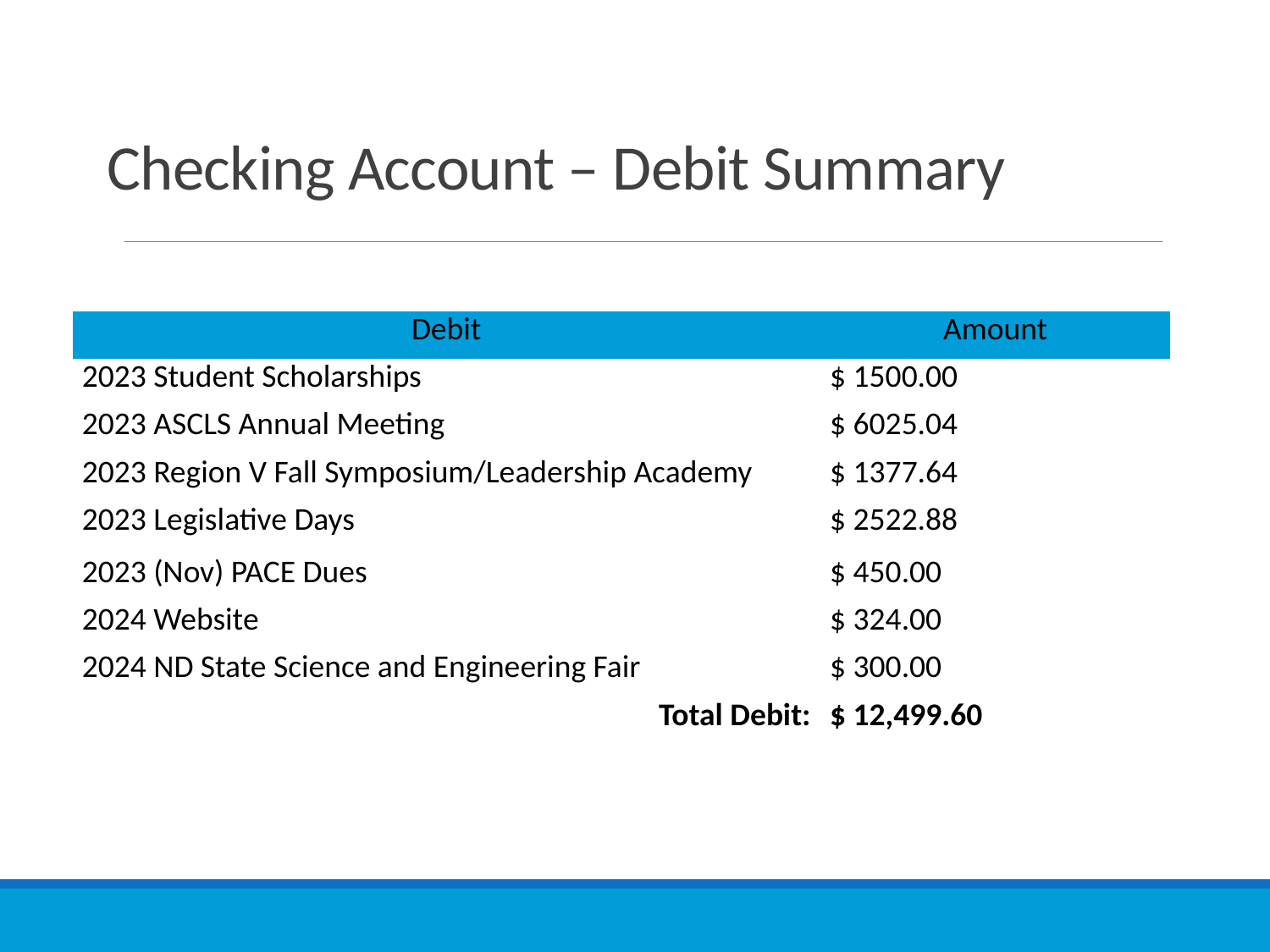

# Checking Account – Debit Summary
| Debit | Amount |
| --- | --- |
| 2023 Student Scholarships | $ 1500.00 |
| 2023 ASCLS Annual Meeting | $ 6025.04 |
| 2023 Region V Fall Symposium/Leadership Academy | $ 1377.64 |
| 2023 Legislative Days | $ 2522.88 |
| 2023 (Nov) PACE Dues | $ 450.00 |
| 2024 Website | $ 324.00 |
| 2024 ND State Science and Engineering Fair | $ 300.00 |
| Total Debit: | $ 12,499.60 |